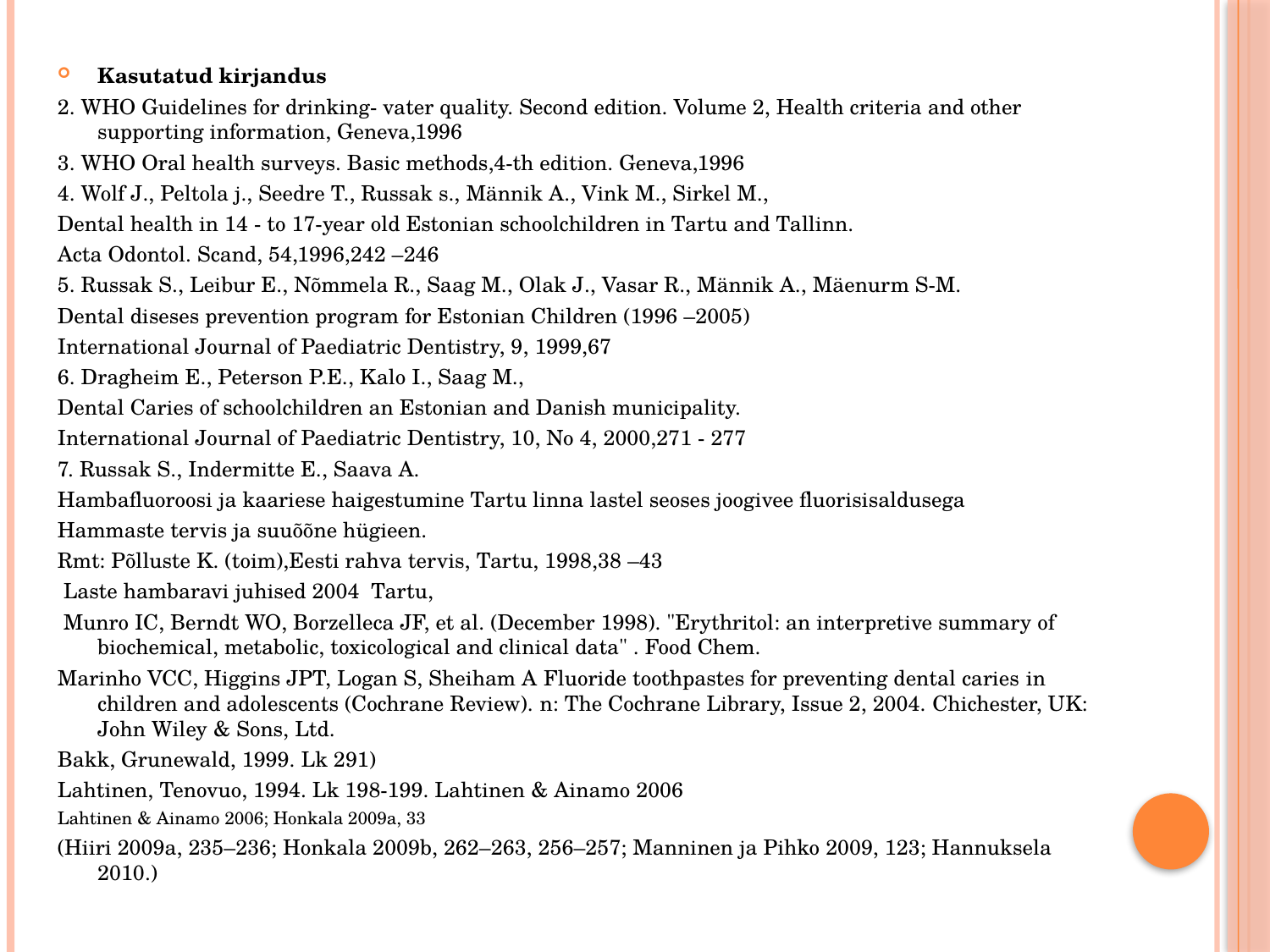

#
Kasutatud kirjandus
2. WHO Guidelines for drinking- vater quality. Second edition. Volume 2, Health criteria and other supporting information, Geneva,1996
3. WHO Oral health surveys. Basic methods,4-th edition. Geneva,1996
4. Wolf J., Peltola j., Seedre T., Russak s., Männik A., Vink M., Sirkel M.,
Dental health in 14 - to 17-year old Estonian schoolchildren in Tartu and Tallinn.
Acta Odontol. Scand, 54,1996,242 –246
5. Russak S., Leibur E., Nõmmela R., Saag M., Olak J., Vasar R., Männik A., Mäenurm S-M.
Dental diseses prevention program for Estonian Children (1996 –2005)
International Journal of Paediatric Dentistry, 9, 1999,67
6. Dragheim E., Peterson P.E., Kalo I., Saag M.,
Dental Caries of schoolchildren an Estonian and Danish municipality.
International Journal of Paediatric Dentistry, 10, No 4, 2000,271 - 277
7. Russak S., Indermitte E., Saava A.
Hambafluoroosi ja kaariese haigestumine Tartu linna lastel seoses joogivee fluorisisaldusega
Hammaste tervis ja suuõõne hügieen.
Rmt: Põlluste K. (toim),Eesti rahva tervis, Tartu, 1998,38 –43
 Laste hambaravi juhised 2004  Tartu,
 Munro IC, Berndt WO, Borzelleca JF, et al. (December 1998). "Erythritol: an interpretive summary of biochemical, metabolic, toxicological and clinical data" . Food Chem.
Marinho VCC, Higgins JPT, Logan S, Sheiham A Fluoride toothpastes for preventing dental caries in children and adolescents (Cochrane Review). n: The Cochrane Library, Issue 2, 2004. Chichester, UK: John Wiley & Sons, Ltd.
Bakk, Grunewald, 1999. Lk 291)
Lahtinen, Tenovuo, 1994. Lk 198-199. Lahtinen & Ainamo 2006
Lahtinen & Ainamo 2006; Honkala 2009a, 33
(Hiiri 2009a, 235–236; Honkala 2009b, 262–263, 256–257; Manninen ja Pihko 2009, 123; Hannuksela 2010.)